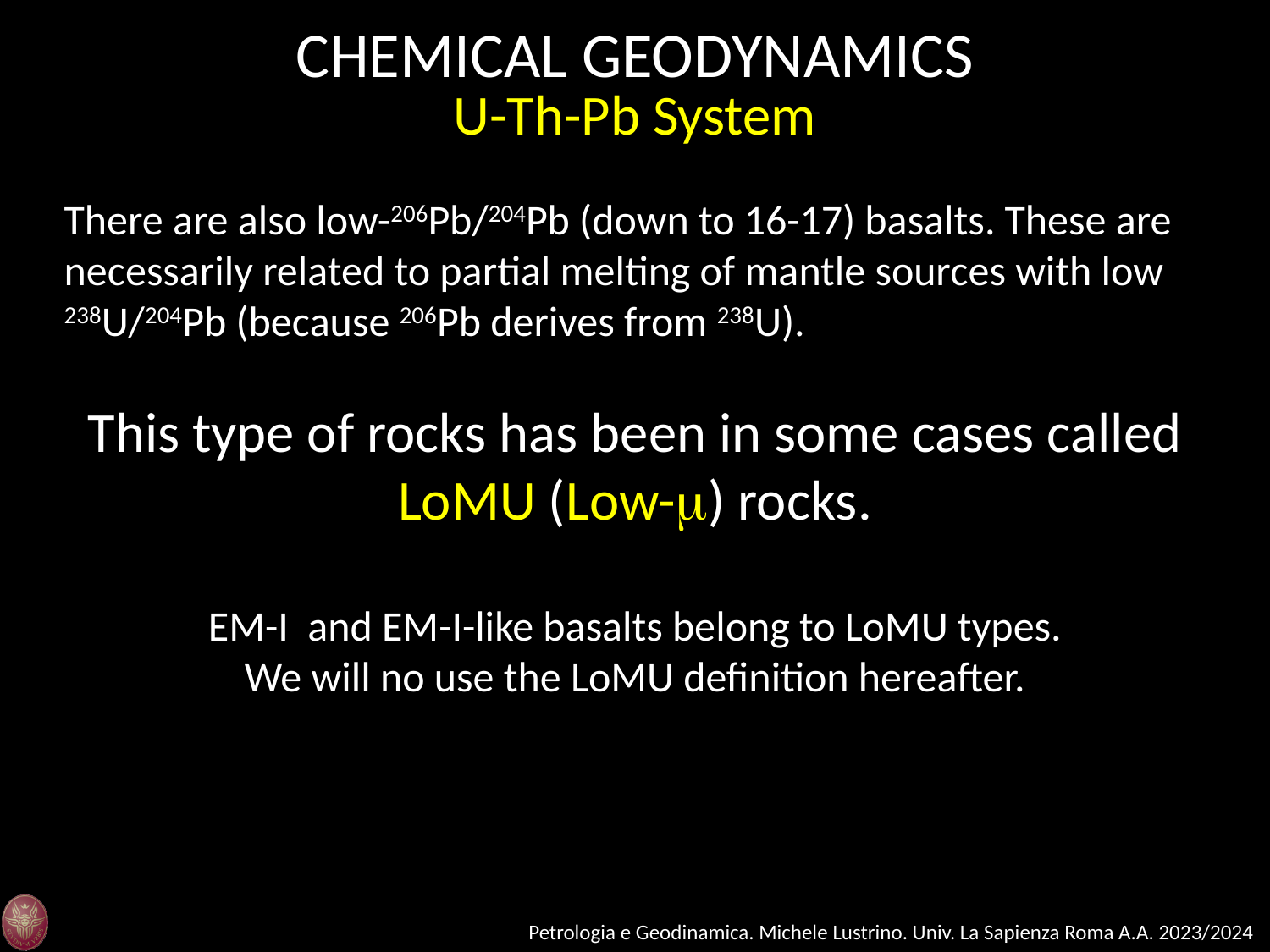

CHEMICAL GEODYNAMICS
U-Th-Pb System
There are also low-206Pb/204Pb (down to 16-17) basalts. These are necessarily related to partial melting of mantle sources with low 238U/204Pb (because 206Pb derives from 238U).

This type of rocks has been in some cases called LoMU (Low-μ) rocks.

EM-I  and EM-I-like basalts belong to LoMU types.
We will no use the LoMU definition hereafter.